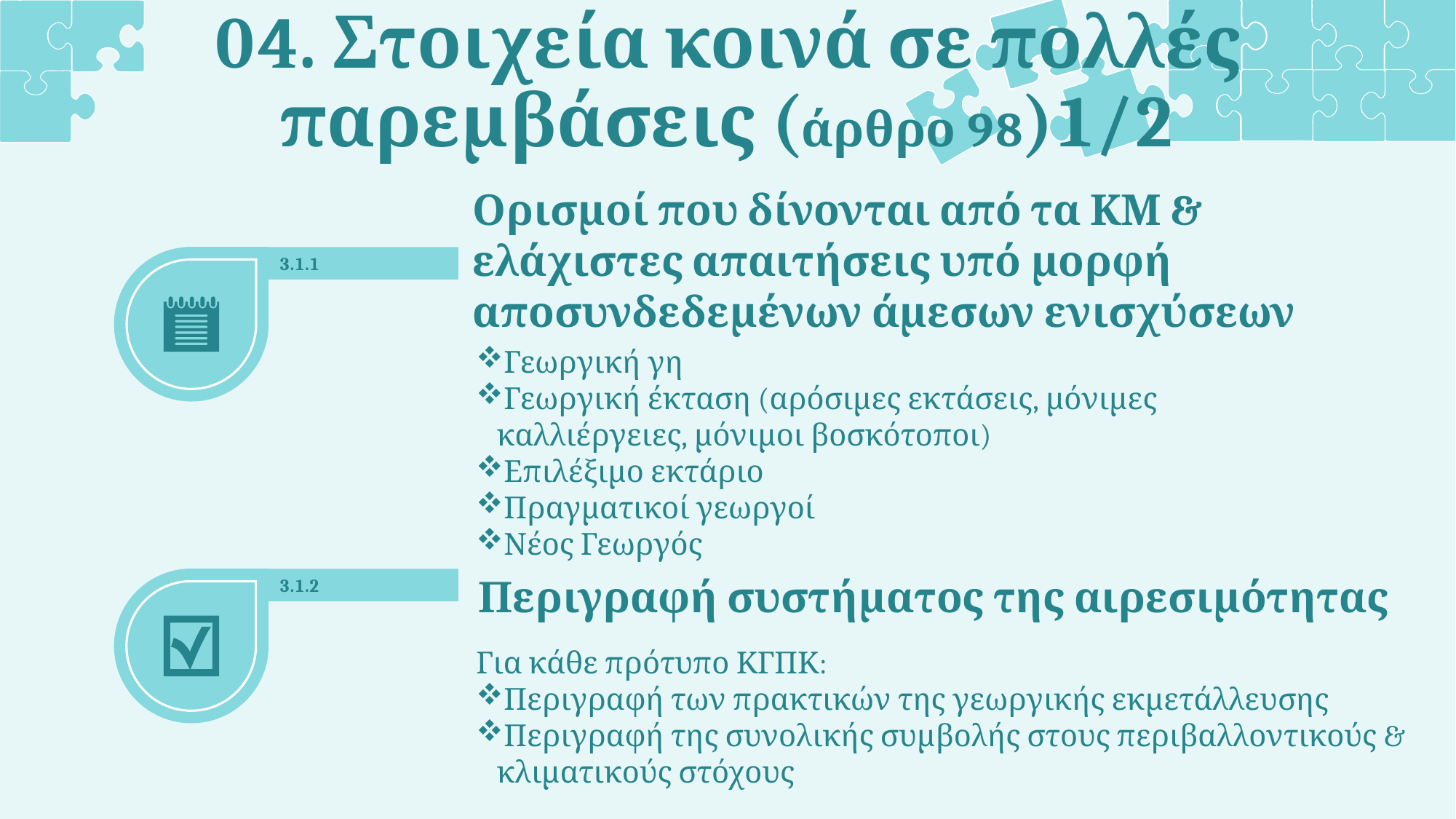

04. Στοιχεία κοινά σε πολλές παρεμβάσεις (άρθρο 98)1/2
Ορισμοί που δίνονται από τα ΚΜ & ελάχιστες απαιτήσεις υπό μορφή αποσυνδεδεμένων άμεσων ενισχύσεων
Γεωργική γη
Γεωργική έκταση (αρόσιμες εκτάσεις, μόνιμες καλλιέργειες, μόνιμοι βοσκότοποι)
Επιλέξιμο εκτάριο
Πραγματικοί γεωργοί
Νέος Γεωργός

3.1.1

Περιγραφή συστήματος της αιρεσιμότητας
Για κάθε πρότυπο ΚΓΠΚ:
Περιγραφή των πρακτικών της γεωργικής εκμετάλλευσης
Περιγραφή της συνολικής συμβολής στους περιβαλλοντικούς & κλιματικούς στόχους

3.1.2